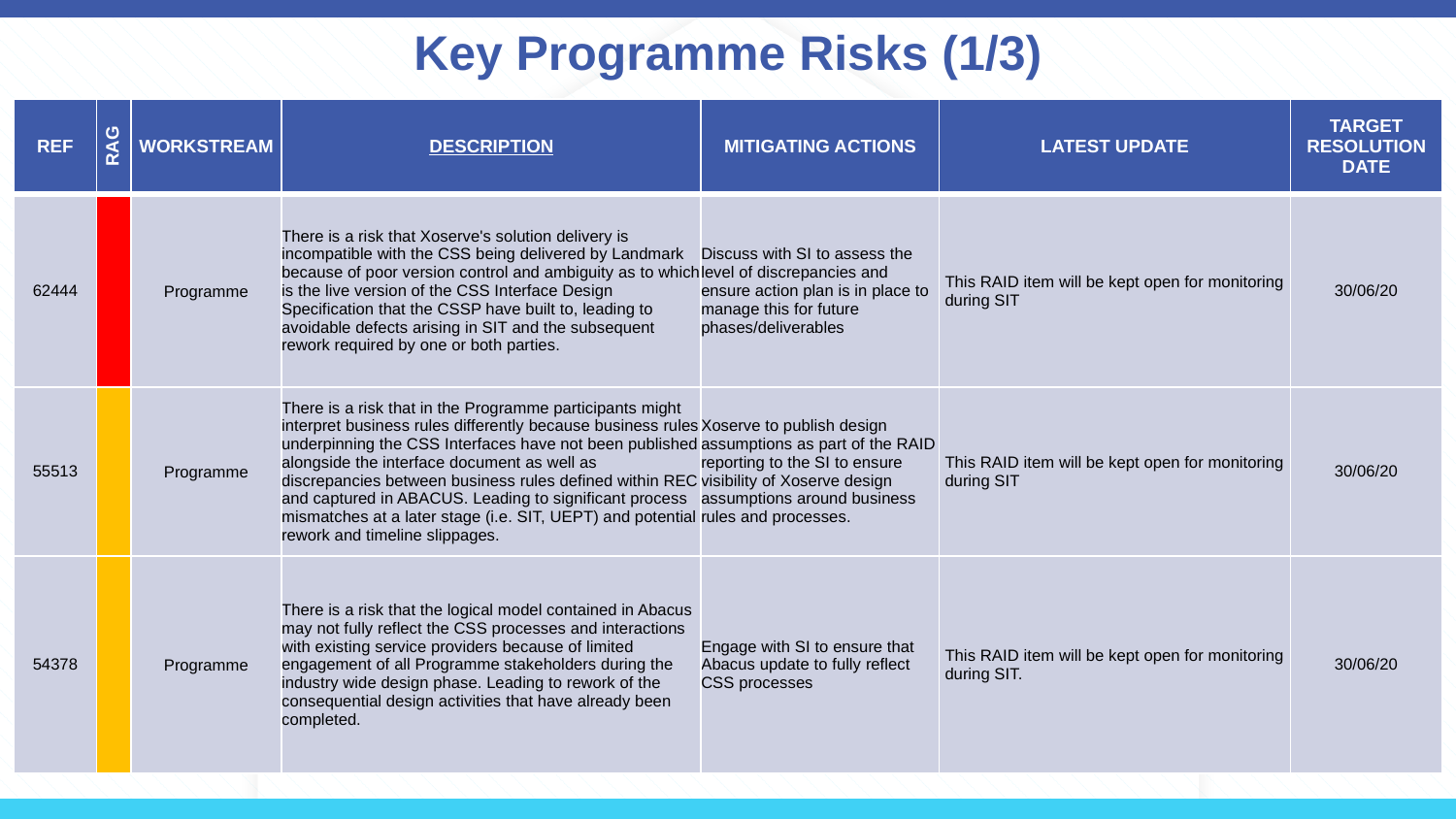

# Key Programme Risks (1/3)
| REF | RAG | WORKSTREAM | DESCRIPTION | MITIGATING ACTIONS | LATEST UPDATE | TARGET RESOLUTION DATE |
| --- | --- | --- | --- | --- | --- | --- |
| 62444 |  | Programme | There is a risk that Xoserve's solution delivery is incompatible with the CSS being delivered by Landmark because of poor version control and ambiguity as to which is the live version of the CSS Interface Design Specification that the CSSP have built to, leading to avoidable defects arising in SIT and the subsequent rework required by one or both parties. | Discuss with SI to assess the level of discrepancies and ensure action plan is in place to manage this for future phases/deliverables | This RAID item will be kept open for monitoring during SIT | 30/06/20 |
| 55513 |  | Programme | There is a risk that in the Programme participants might interpret business rules differently because business rules underpinning the CSS Interfaces have not been published alongside the interface document as well as discrepancies between business rules defined within REC and captured in ABACUS. Leading to significant process mismatches at a later stage (i.e. SIT, UEPT) and potential rework and timeline slippages. | Xoserve to publish design assumptions as part of the RAID reporting to the SI to ensure visibility of Xoserve design assumptions around business rules and processes. | This RAID item will be kept open for monitoring during SIT | 30/06/20 |
| 54378 |  | Programme | There is a risk that the logical model contained in Abacus may not fully reflect the CSS processes and interactions with existing service providers because of limited engagement of all Programme stakeholders during the industry wide design phase. Leading to rework of the consequential design activities that have already been completed. | Engage with SI to ensure that Abacus update to fully reflect CSS processes | This RAID item will be kept open for monitoring during SIT. | 30/06/20 |